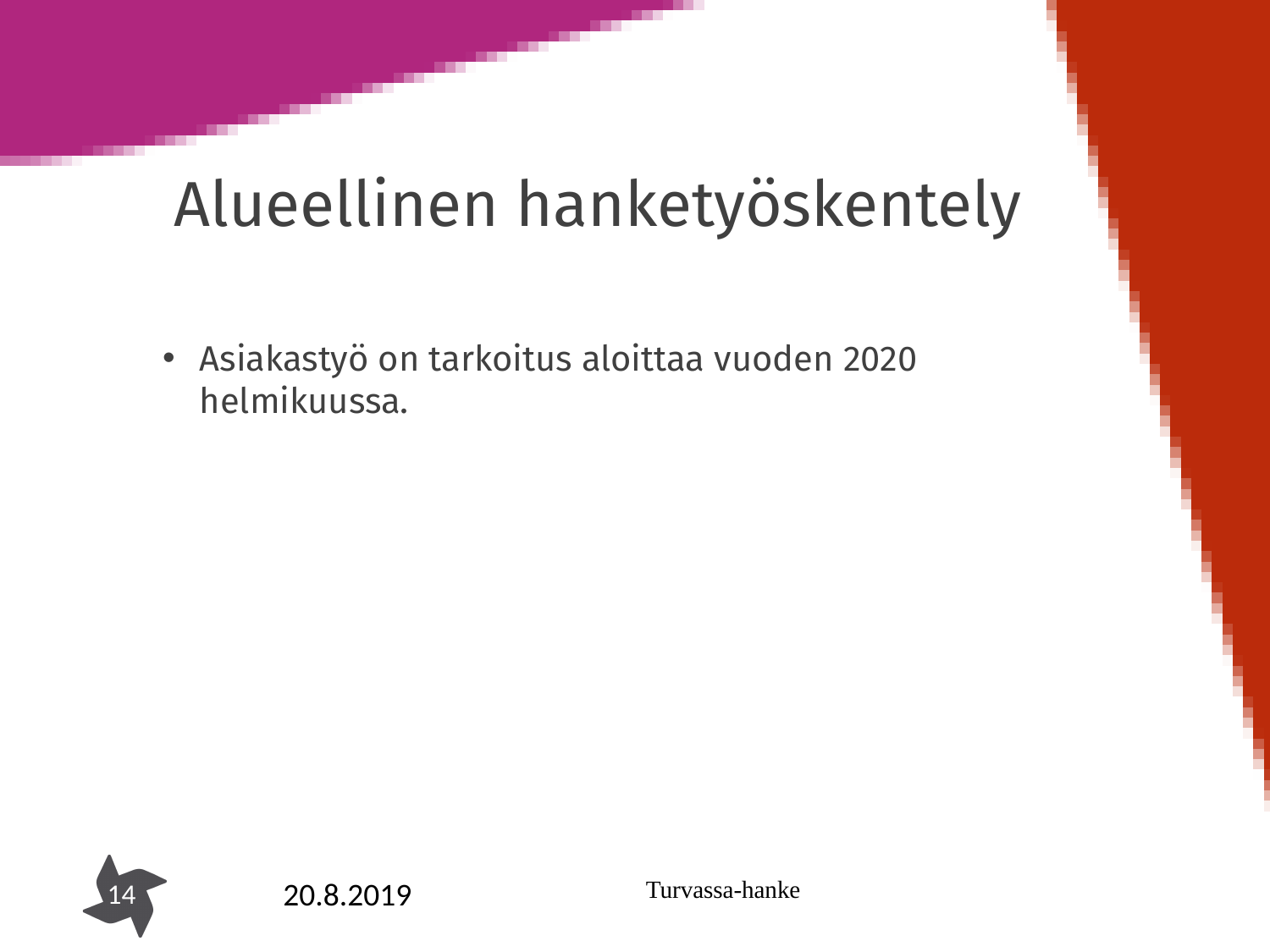

# Alueellinen hanketyöskentely
Asiakastyö on tarkoitus aloittaa vuoden 2020 helmikuussa.
20.8.2019
Turvassa-hanke
14